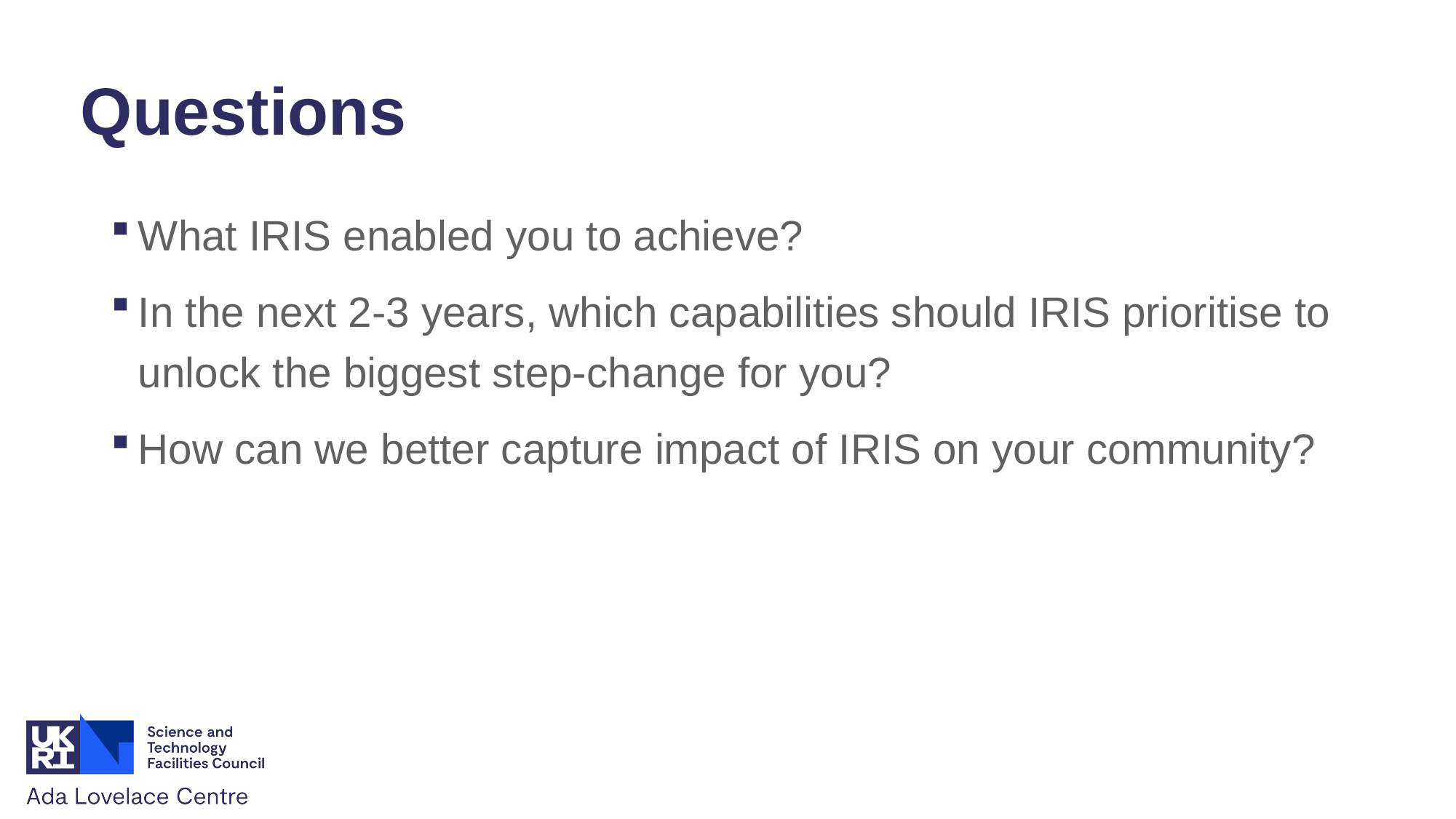

# Questions
What IRIS enabled you to achieve?
In the next 2-3 years, which capabilities should IRIS prioritise to unlock the biggest step-change for you?
How can we better capture impact of IRIS on your community?